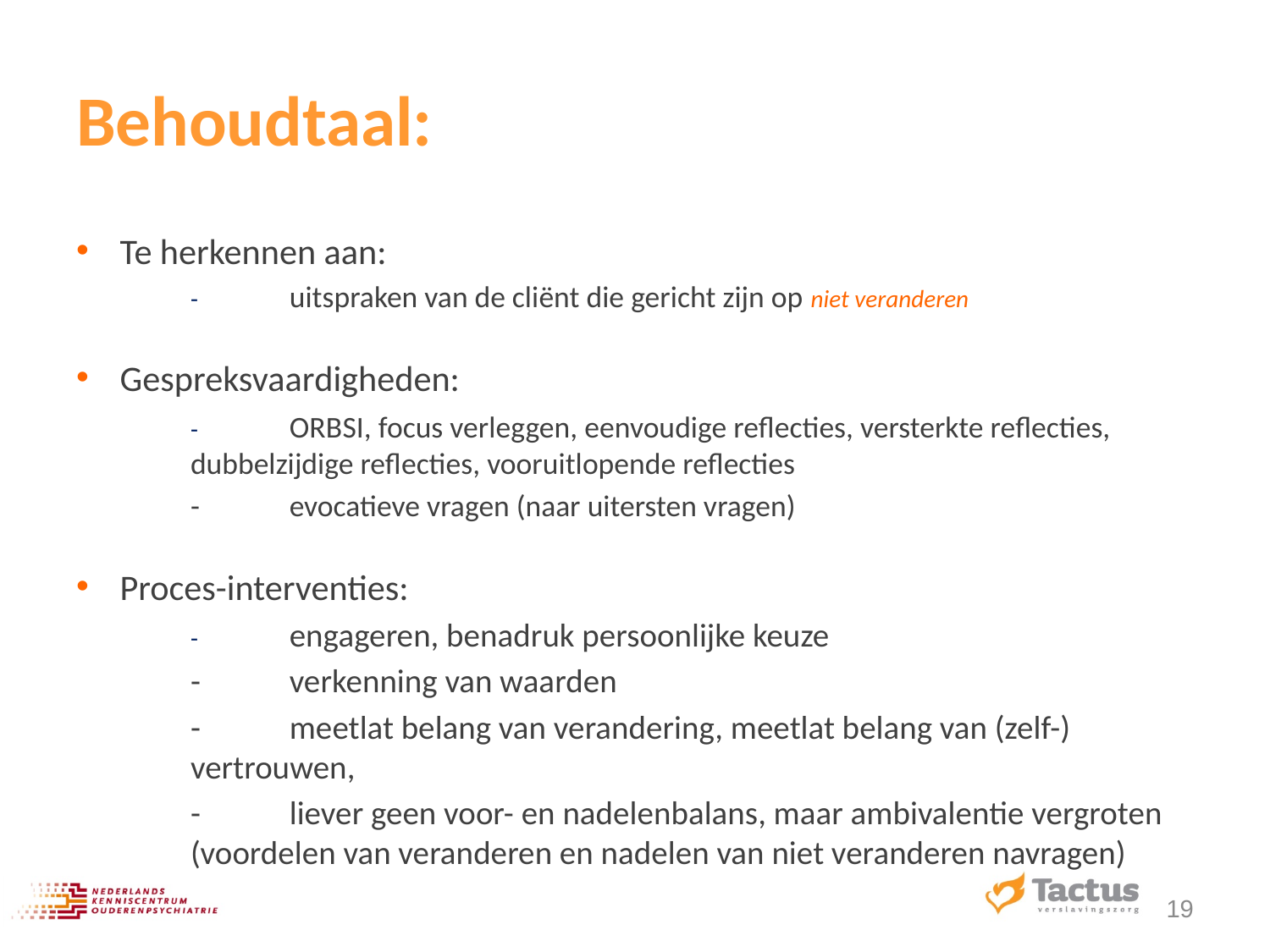

# Behoudtaal:
Te herkennen aan:
	-	uitspraken van de cliënt die gericht zijn op niet veranderen

Gespreksvaardigheden:
	-	ORBSI, focus verleggen, eenvoudige reflecties, versterkte reflecties, dubbelzijdige reflecties, vooruitlopende reflecties
	-	evocatieve vragen (naar uitersten vragen)

Proces-interventies:
	-	engageren, benadruk persoonlijke keuze
	-	verkenning van waarden
	-	meetlat belang van verandering, meetlat belang van (zelf-) vertrouwen,
	-	liever geen voor- en nadelenbalans, maar ambivalentie vergroten (voordelen van veranderen en nadelen van niet veranderen navragen)

19